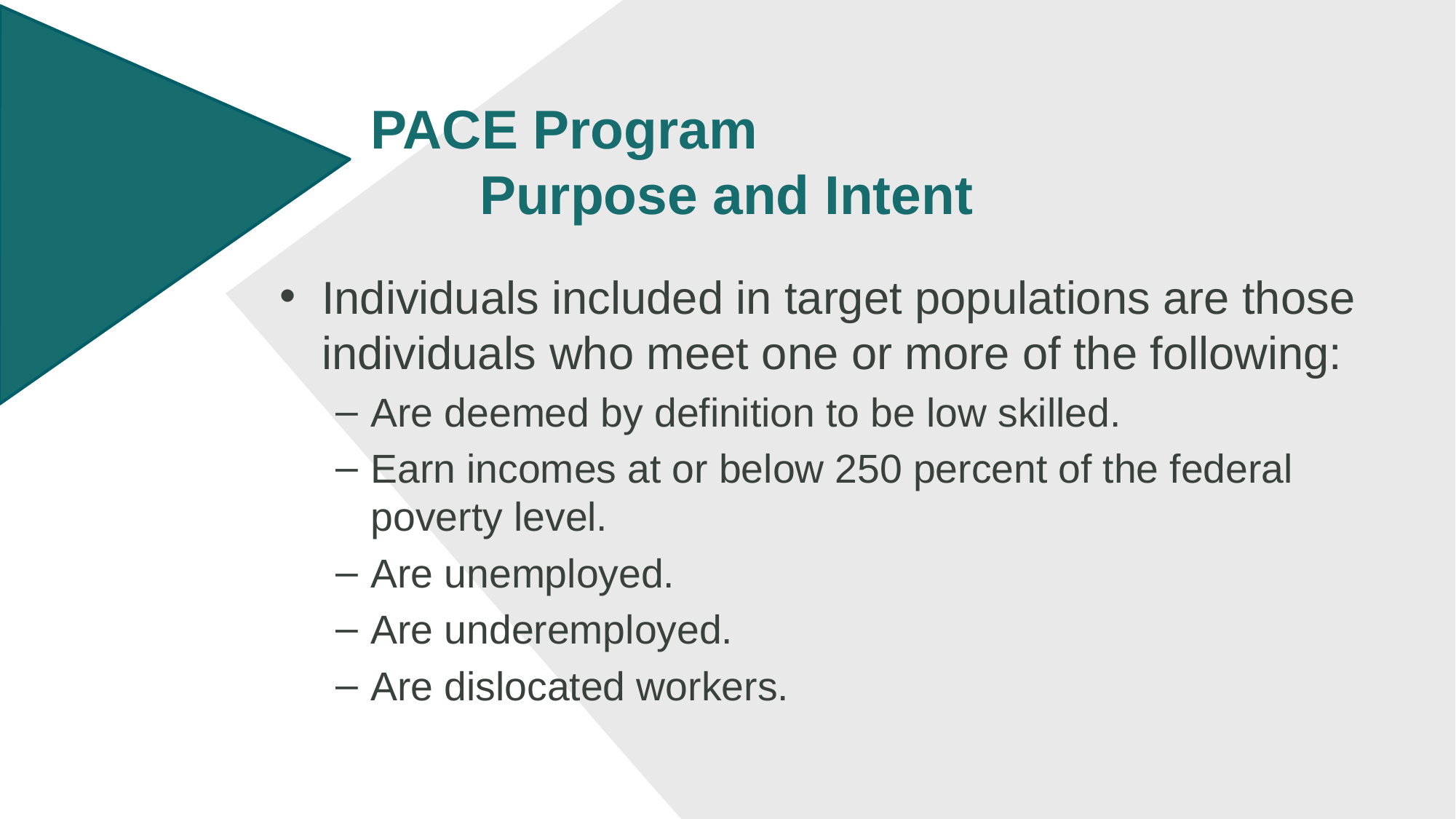

# PACE Program Purpose and Intent
Individuals included in target populations are those individuals who meet one or more of the following:
Are deemed by definition to be low skilled.
Earn incomes at or below 250 percent of the federal poverty level.
Are unemployed.
Are underemployed.
Are dislocated workers.